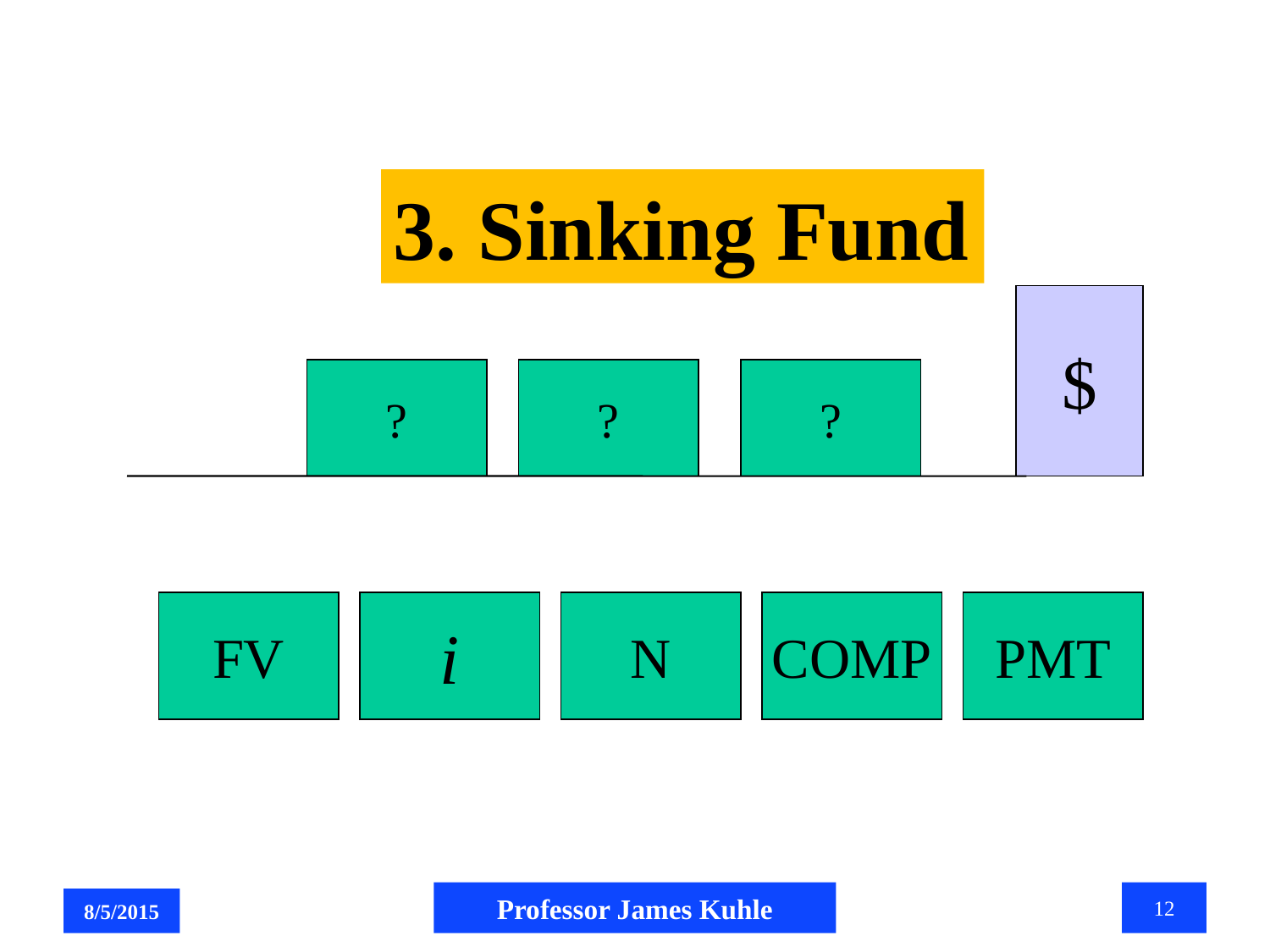

3. Sinking Fund
$
?
?
?

FV
i
N
COMP
PMT
Professor James Kuhle
12
8/5/2015